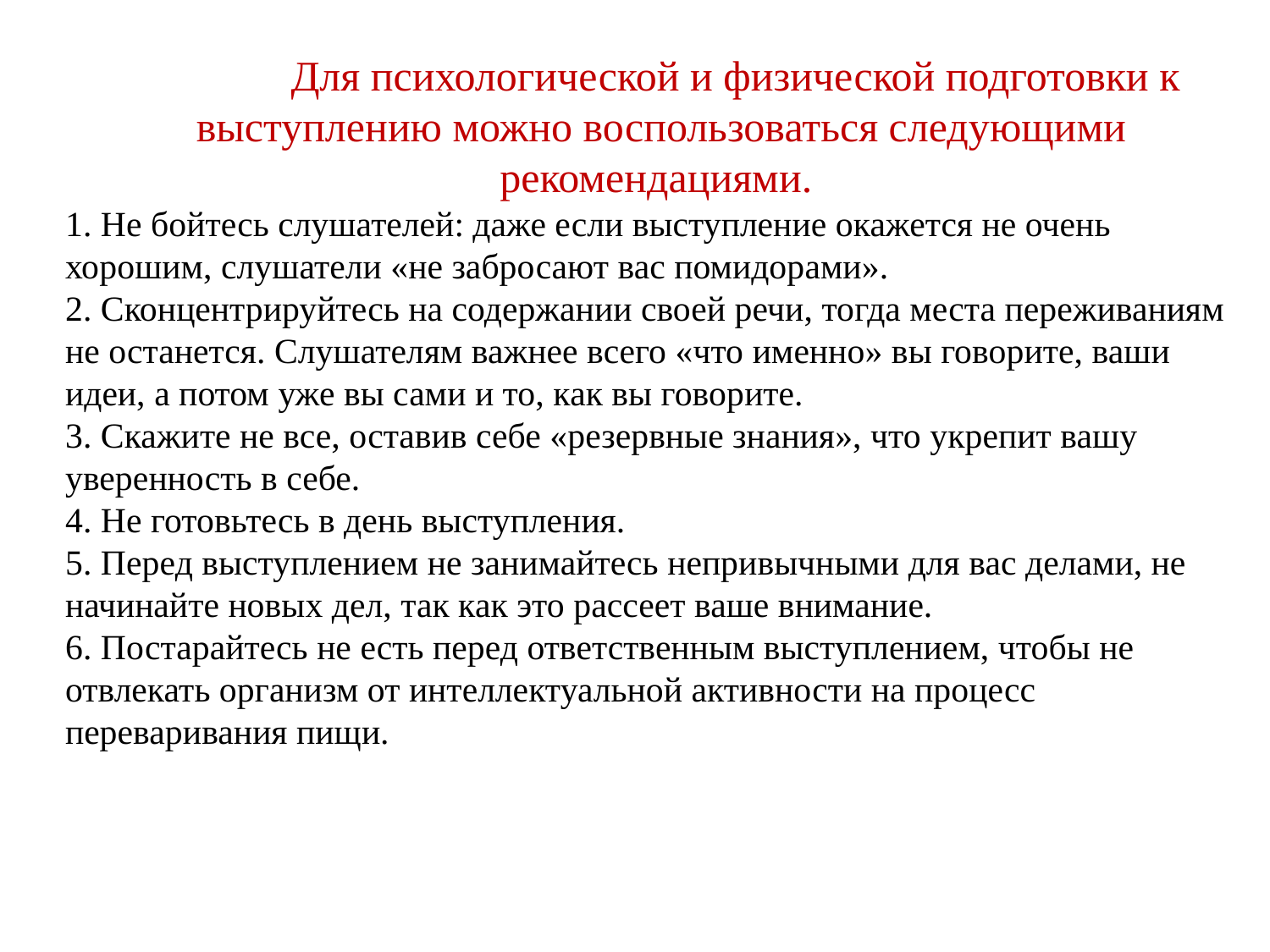

Для психологической и физической подготовки к выступлению можно воспользоваться следующими рекомендациями.
1. Не бойтесь слушателей: даже если выступление окажется не очень хорошим, слушатели «не забросают вас помидорами».
2. Сконцентрируйтесь на содержании своей речи, тогда места переживаниям не останется. Слушателям важнее всего «что именно» вы говорите, ваши идеи, а потом уже вы сами и то, как вы говорите.
3. Скажите не все, оставив себе «резервные знания», что укрепит вашу уверенность в себе.
4. Не готовьтесь в день выступления.
5. Перед выступлением не занимайтесь непривычными для вас делами, не начинайте новых дел, так как это рассеет ваше внимание.
6. Постарайтесь не есть перед ответственным выступлением, чтобы не отвлекать организм от интеллектуальной активности на процесс переваривания пищи.